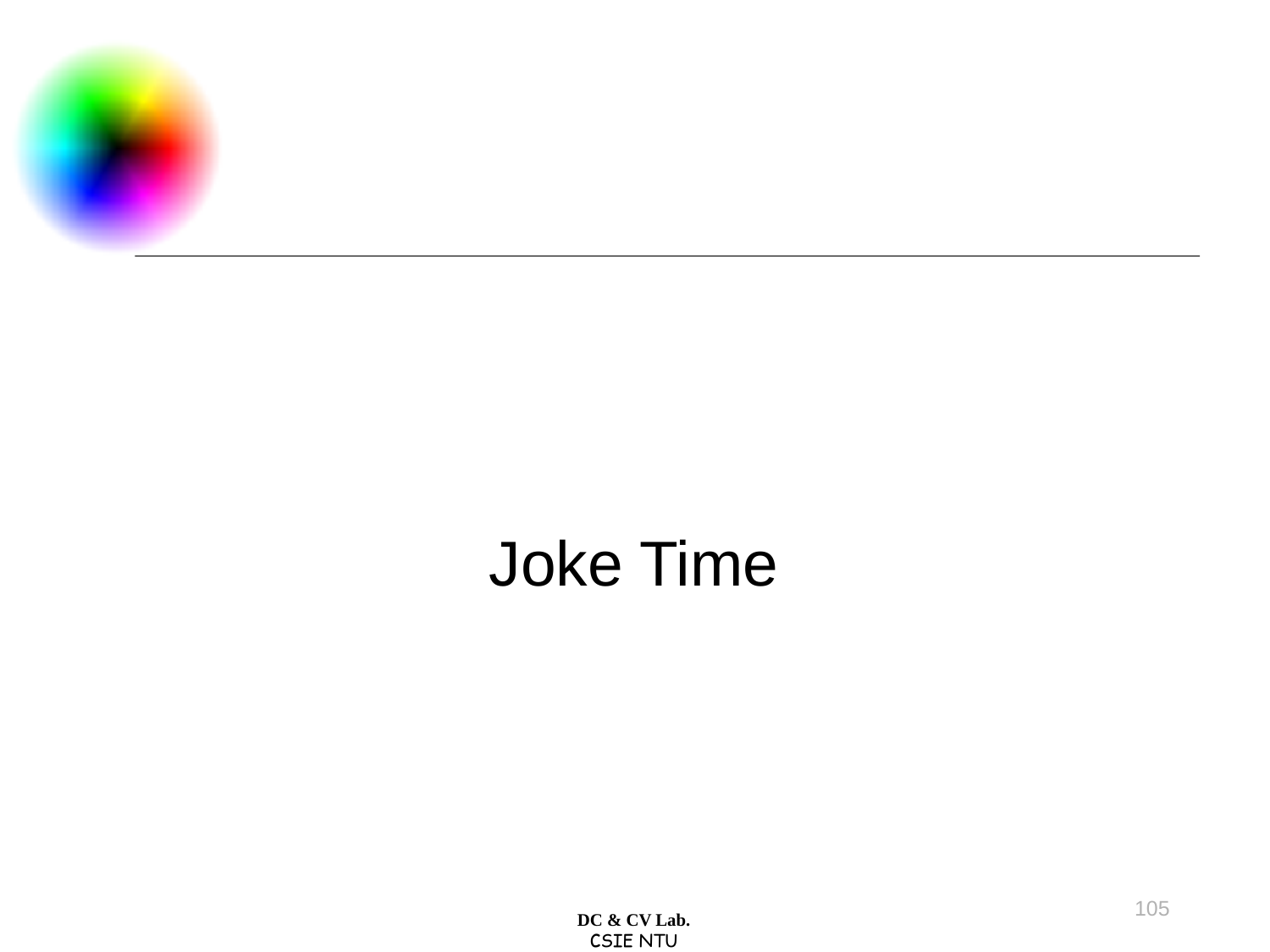

Joke Time
105
DC & CV Lab.
CSIE NTU